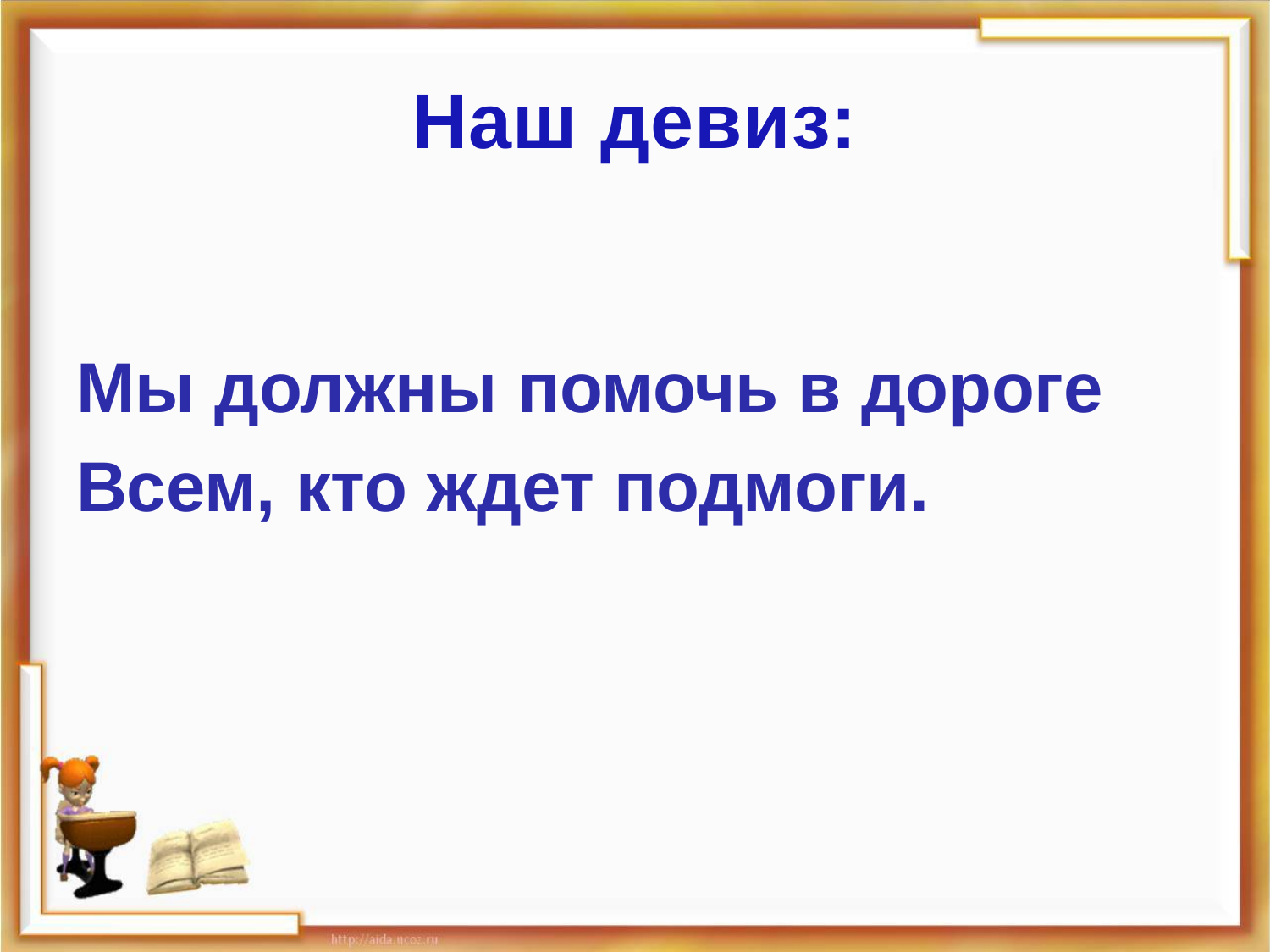

# Наш девиз:
Мы должны помочь в дороге
Всем, кто ждет подмоги.